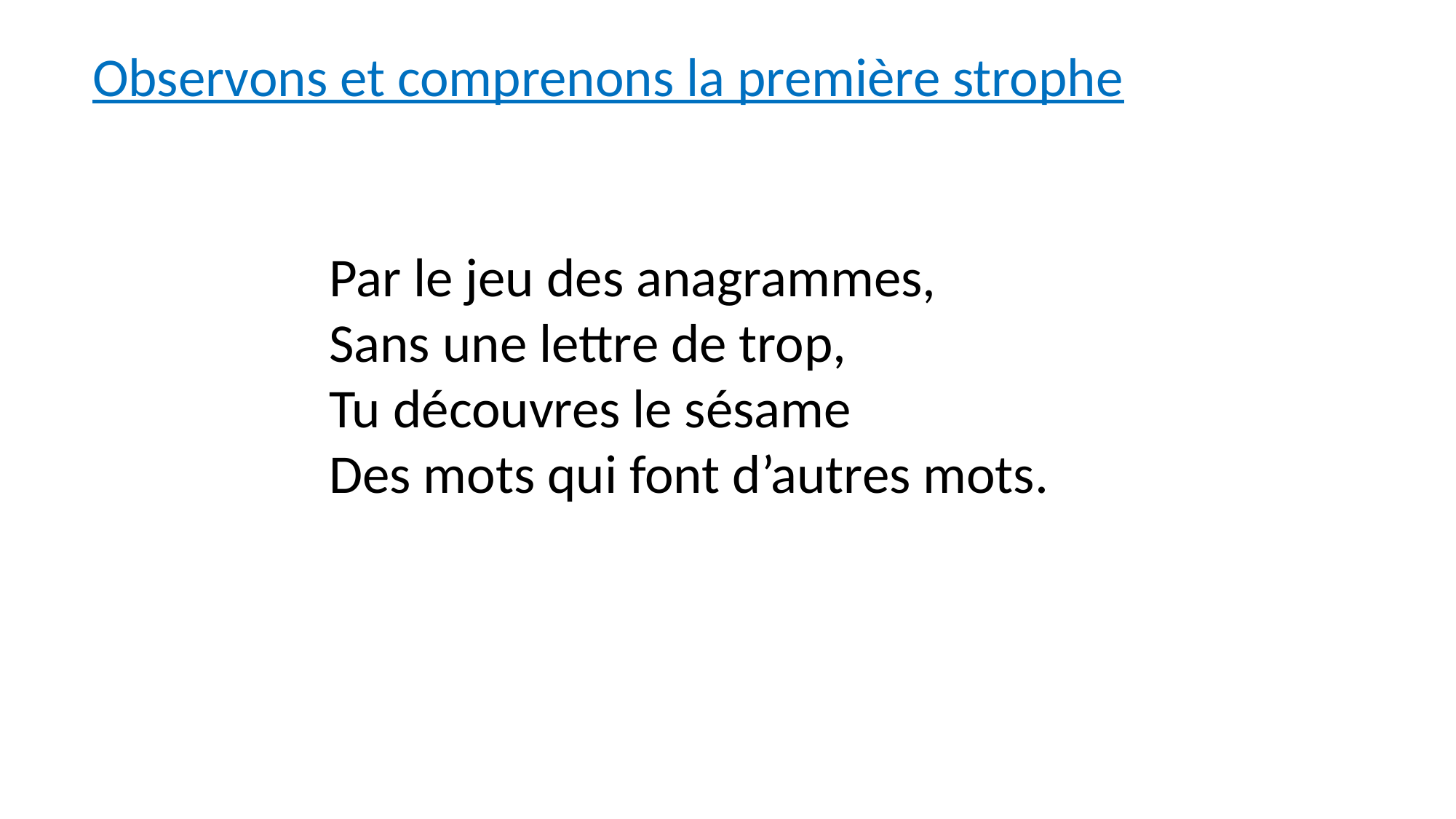

Observons et comprenons la première strophe
Par le jeu des anagrammes,
Sans une lettre de trop,
Tu découvres le sésame
Des mots qui font d’autres mots.